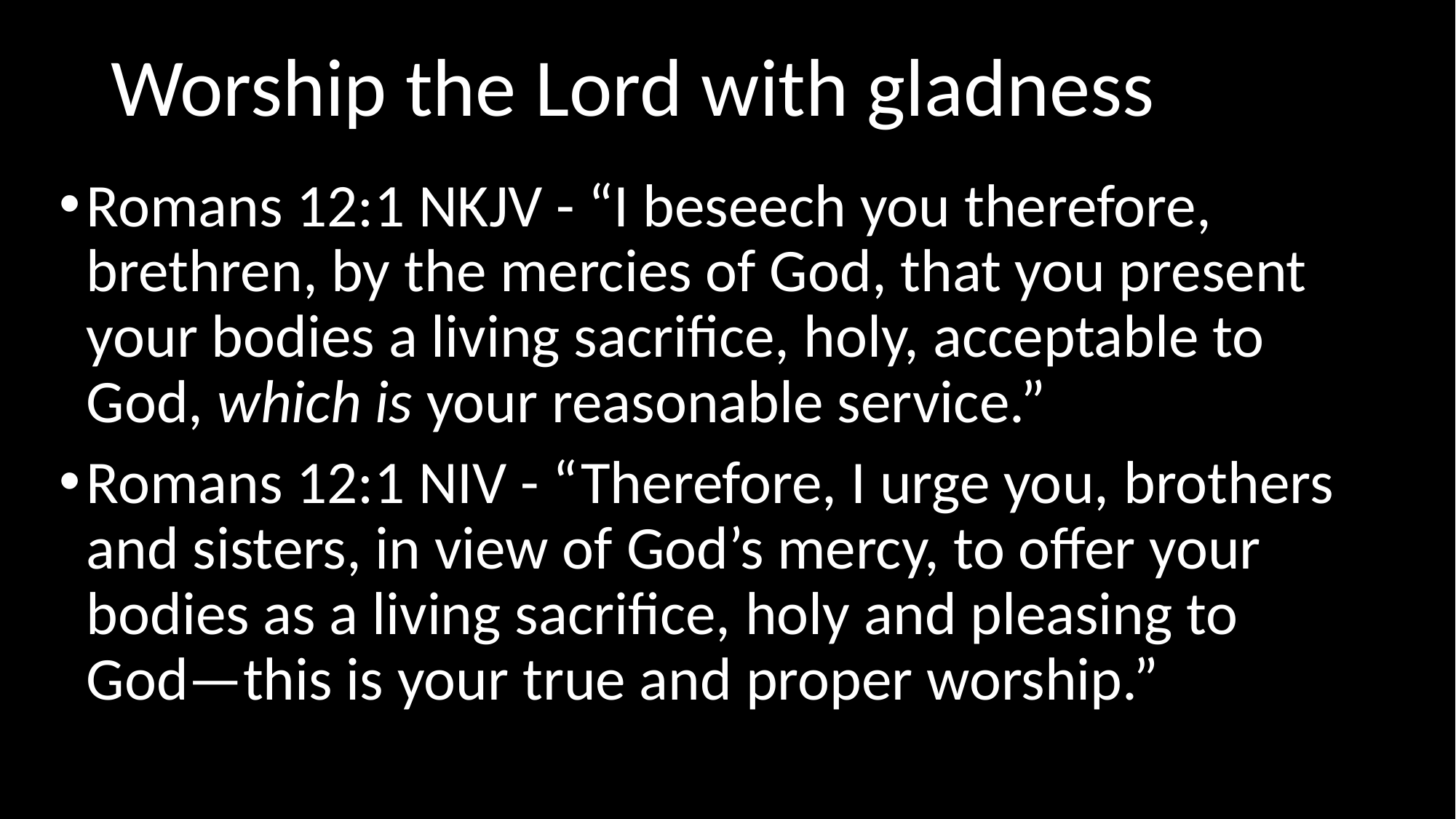

# Worship the Lord with gladness
Romans 12:1 NKJV - “I beseech you therefore, brethren, by the mercies of God, that you present your bodies a living sacrifice, holy, acceptable to God, which is your reasonable service.”
Romans 12:1 NIV - “Therefore, I urge you, brothers and sisters, in view of God’s mercy, to offer your bodies as a living sacrifice, holy and pleasing to God—this is your true and proper worship.”